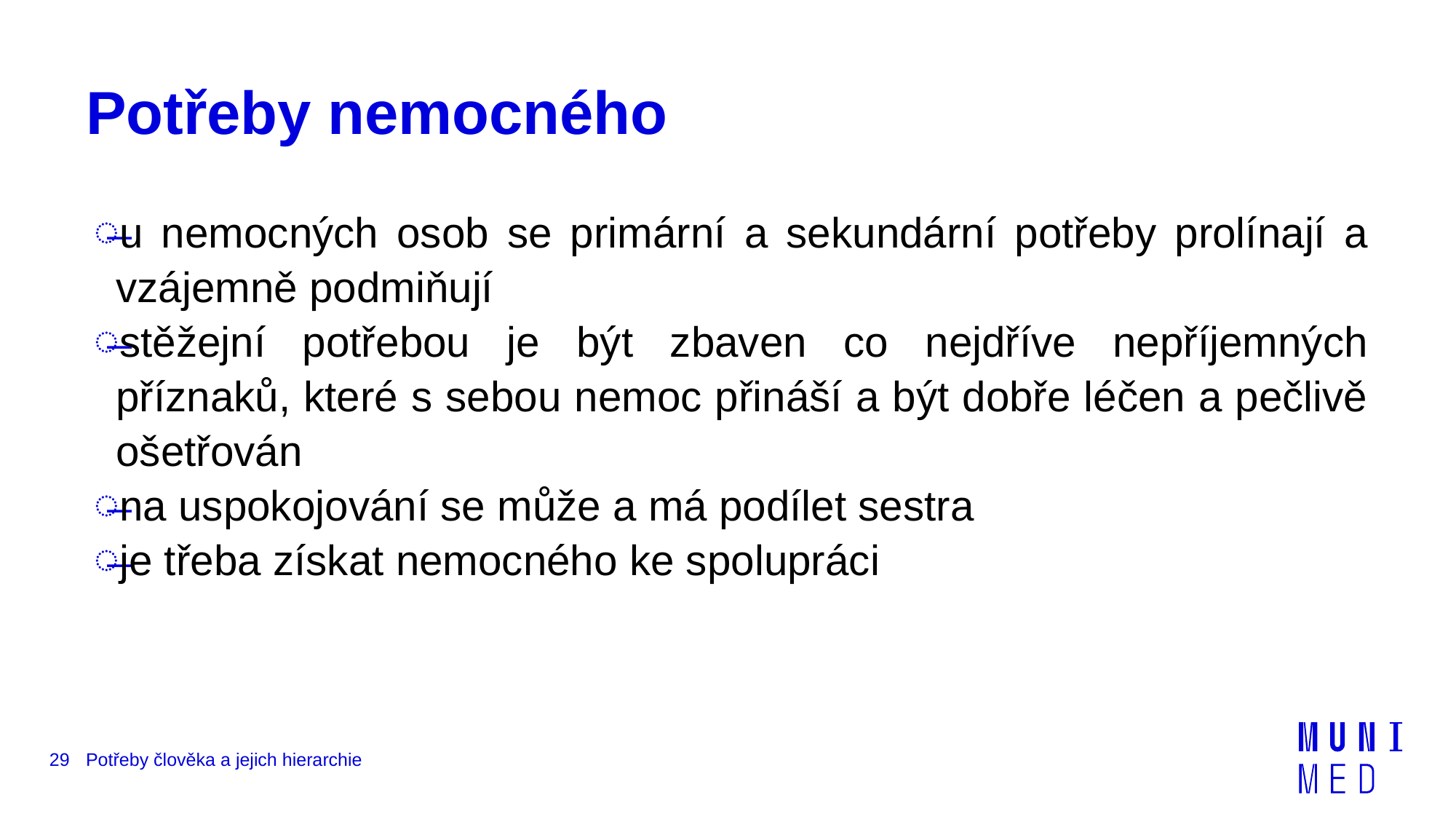

# Potřeby nemocného
u nemocných osob se primární a sekundární potřeby prolínají a vzájemně podmiňují
stěžejní potřebou je být zbaven co nejdříve nepříjemných příznaků, které s sebou nemoc přináší a být dobře léčen a pečlivě ošetřován
na uspokojování se může a má podílet sestra
je třeba získat nemocného ke spolupráci

29
Potřeby člověka a jejich hierarchie